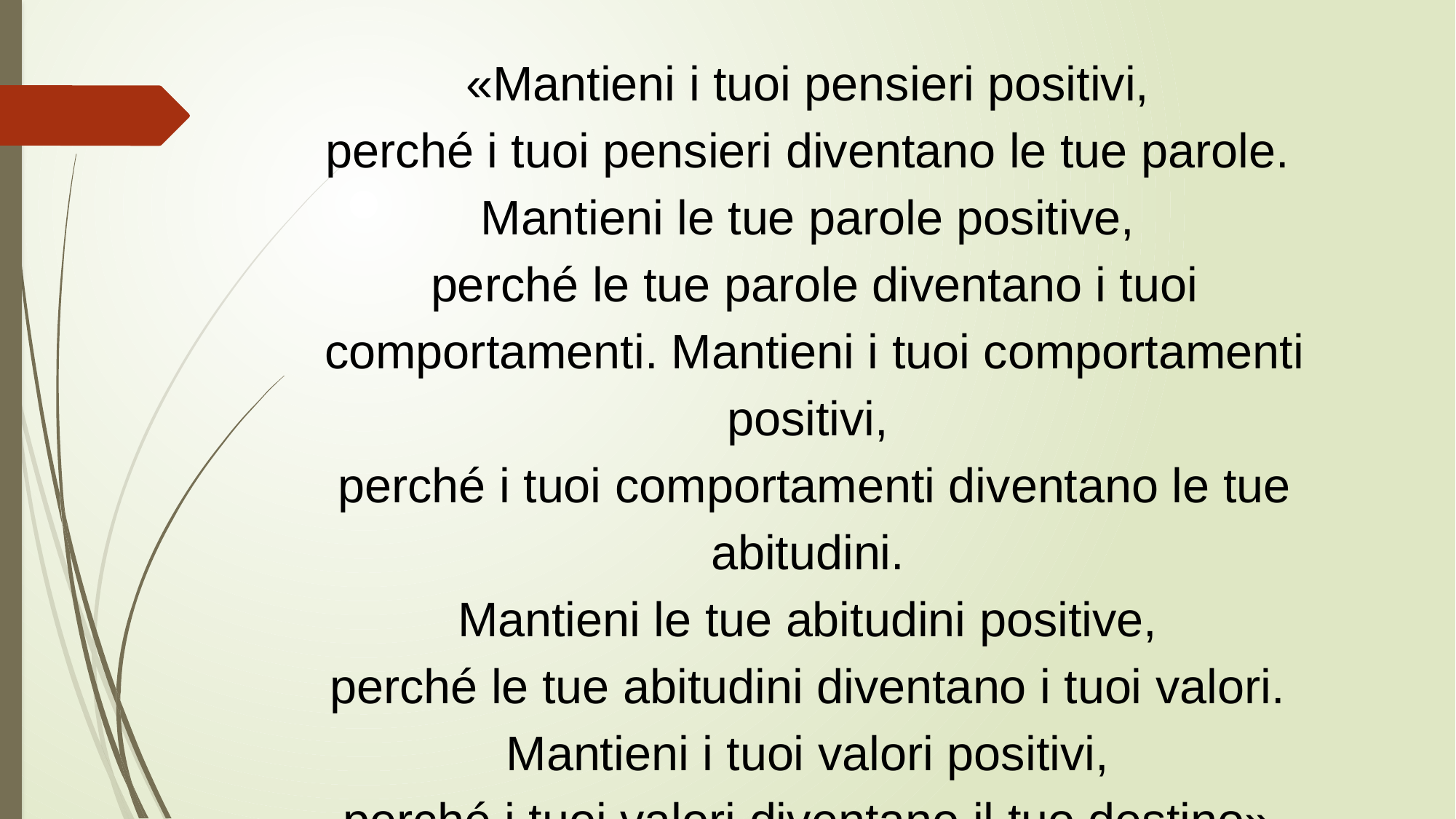

«Mantieni i tuoi pensieri positivi,
perché i tuoi pensieri diventano le tue parole.
Mantieni le tue parole positive,
perché le tue parole diventano i tuoi comportamenti. Mantieni i tuoi comportamenti positivi,
perché i tuoi comportamenti diventano le tue abitudini.
Mantieni le tue abitudini positive,
perché le tue abitudini diventano i tuoi valori.
Mantieni i tuoi valori positivi,
perché i tuoi valori diventano il tuo destino»
(Mahatma Gandhi).